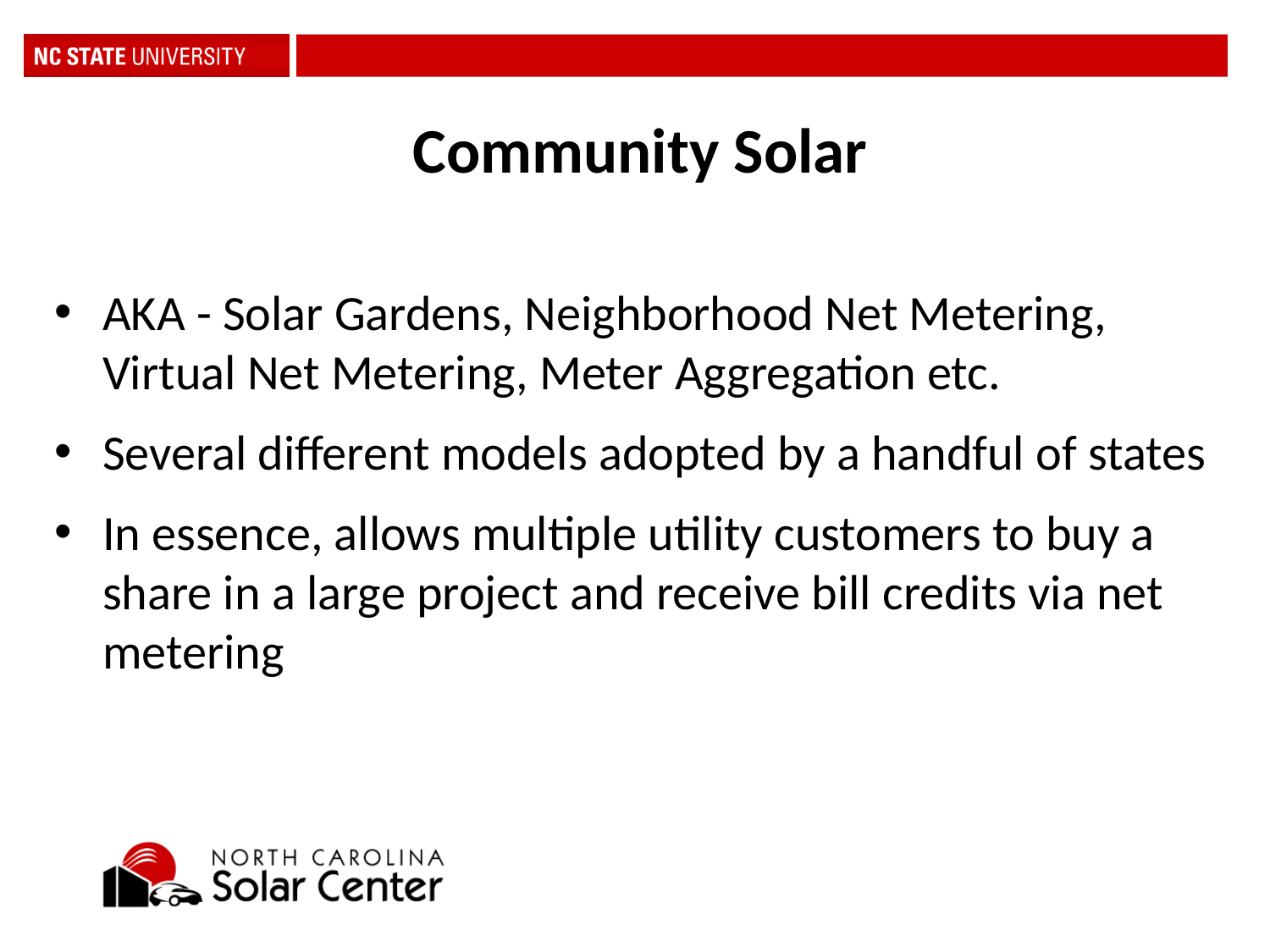

Community Solar
AKA - Solar Gardens, Neighborhood Net Metering, Virtual Net Metering, Meter Aggregation etc.
Several different models adopted by a handful of states
In essence, allows multiple utility customers to buy a share in a large project and receive bill credits via net metering